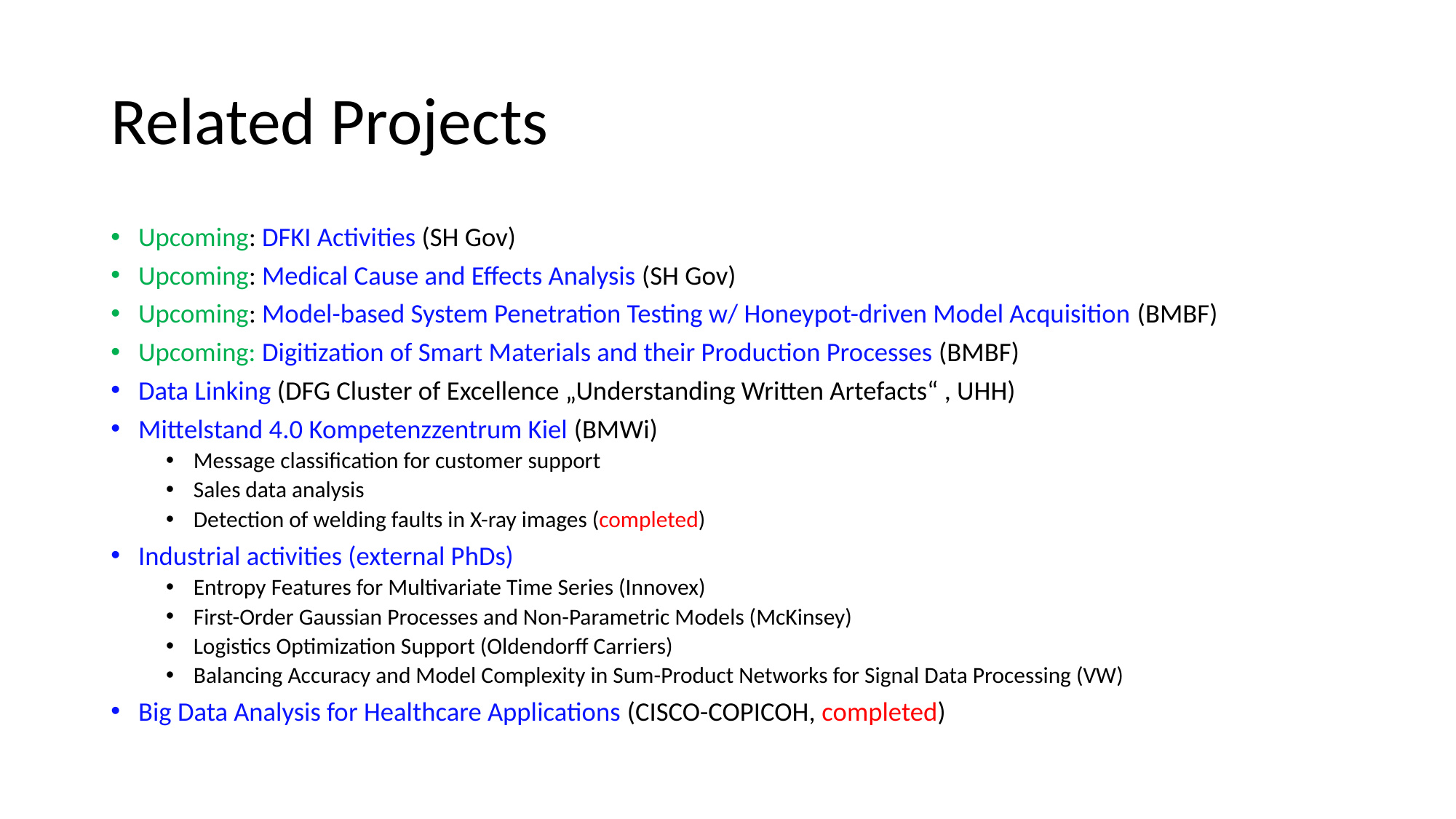

# Related Projects
Upcoming: DFKI Activities (SH Gov)
Upcoming: Medical Cause and Effects Analysis (SH Gov)
Upcoming: Model-based System Penetration Testing w/ Honeypot-driven Model Acquisition (BMBF)
Upcoming: Digitization of Smart Materials and their Production Processes (BMBF)
Data Linking (DFG Cluster of Excellence „Understanding Written Artefacts“ , UHH)
Mittelstand 4.0 Kompetenzzentrum Kiel (BMWi)
Message classification for customer support
Sales data analysis
Detection of welding faults in X-ray images (completed)
Industrial activities (external PhDs)
Entropy Features for Multivariate Time Series (Innovex)
First-Order Gaussian Processes and Non-Parametric Models (McKinsey)
Logistics Optimization Support (Oldendorff Carriers)
Balancing Accuracy and Model Complexity in Sum-Product Networks for Signal Data Processing (VW)
Big Data Analysis for Healthcare Applications (CISCO-COPICOH, completed)